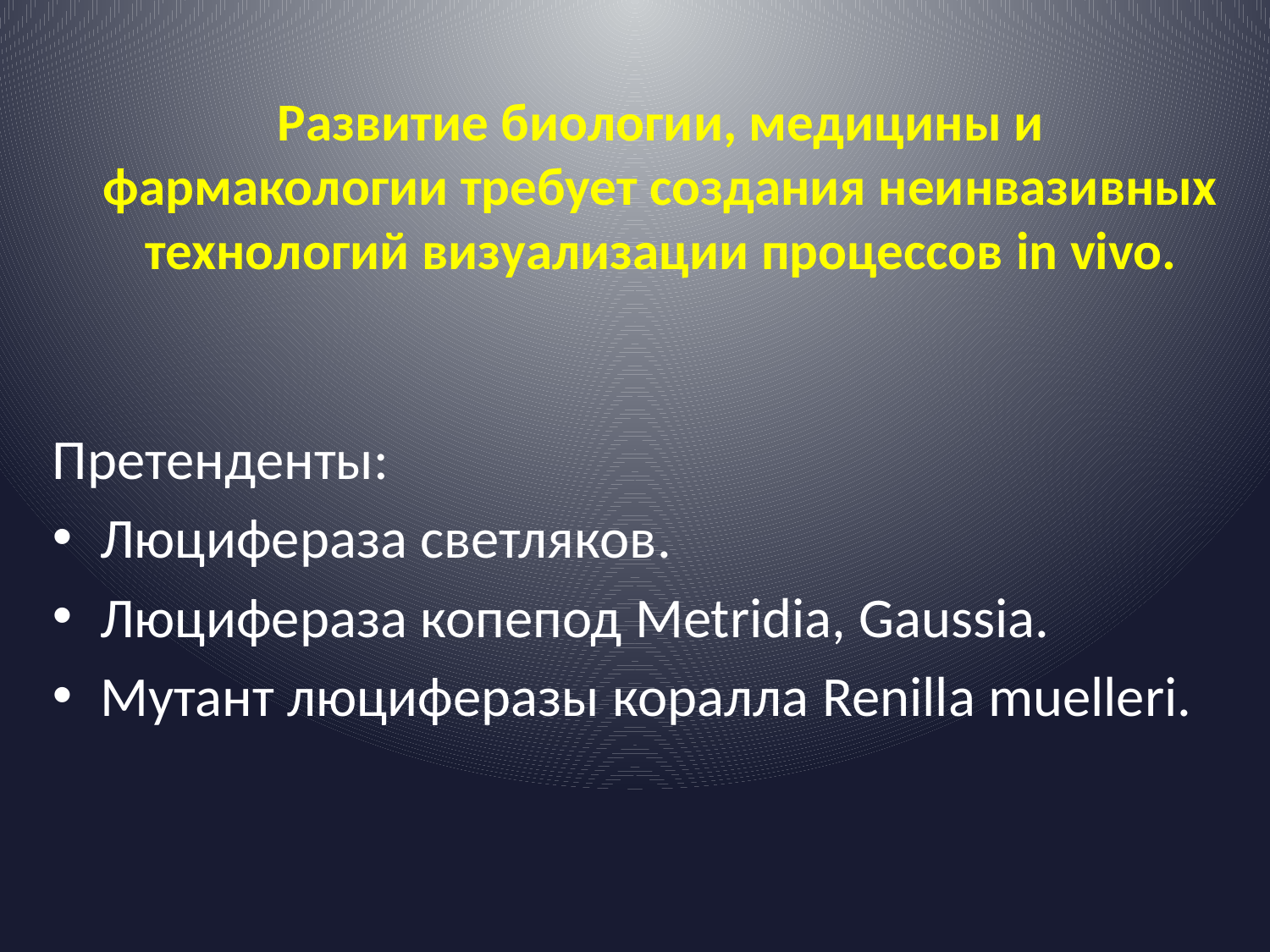

# Развитие биологии, медицины и фармакологии требует создания неинвазивных технологий визуализации процессов in vivo.
Претенденты:
Люцифераза светляков.
Люцифераза копепод Metridia, Gaussia.
Мутант люциферазы коралла Renilla muelleri.